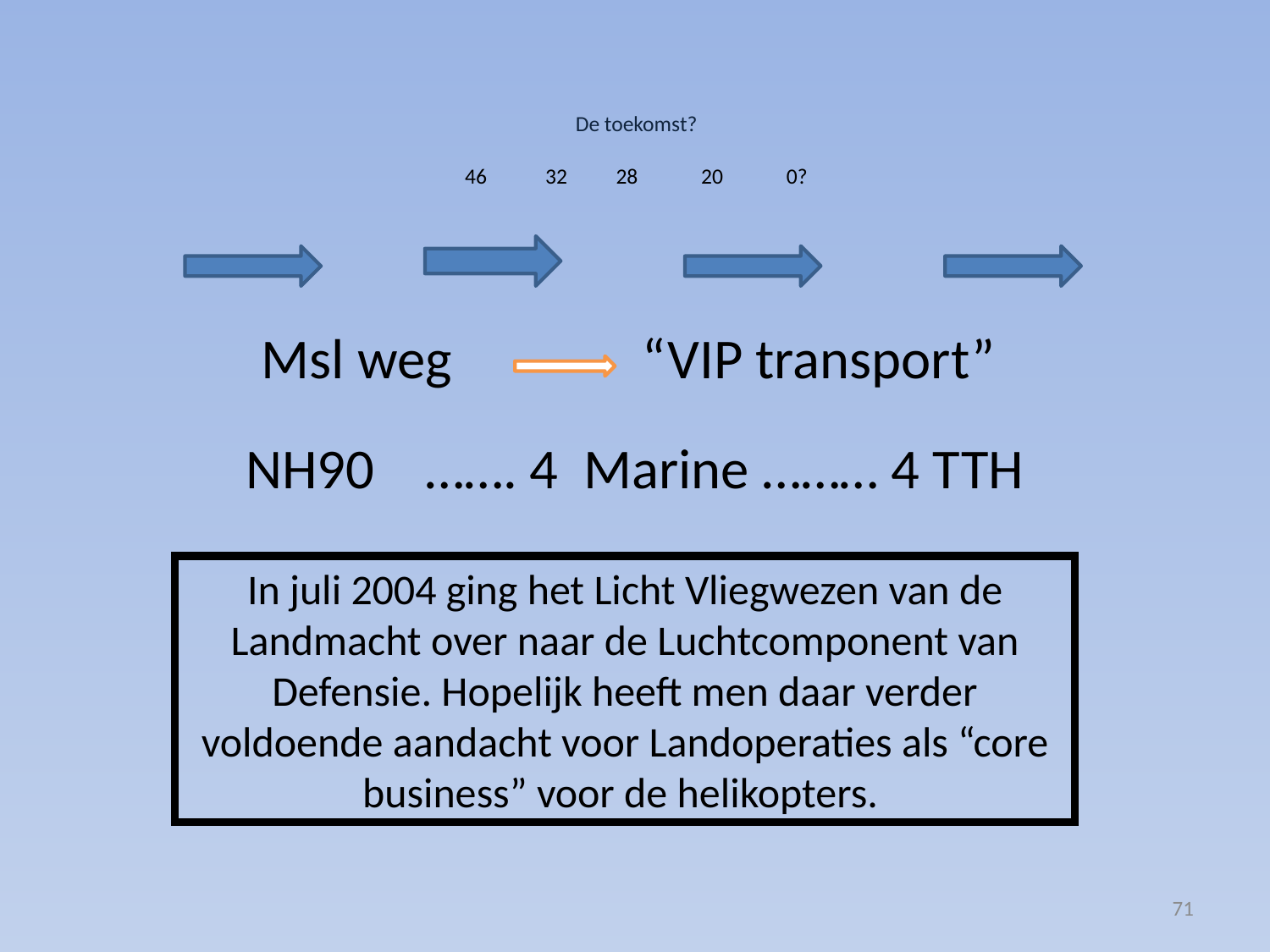

# De toekomst? 46            32          28             20             0?

Msl weg               “VIP transport”

NH90    ……. 4  Marine ……… 4 TTH
In juli 2004 ging het Licht Vliegwezen van de Landmacht over naar de Luchtcomponent van Defensie. Hopelijk heeft men daar verder voldoende aandacht voor Landoperaties als “core business” voor de helikopters.
71